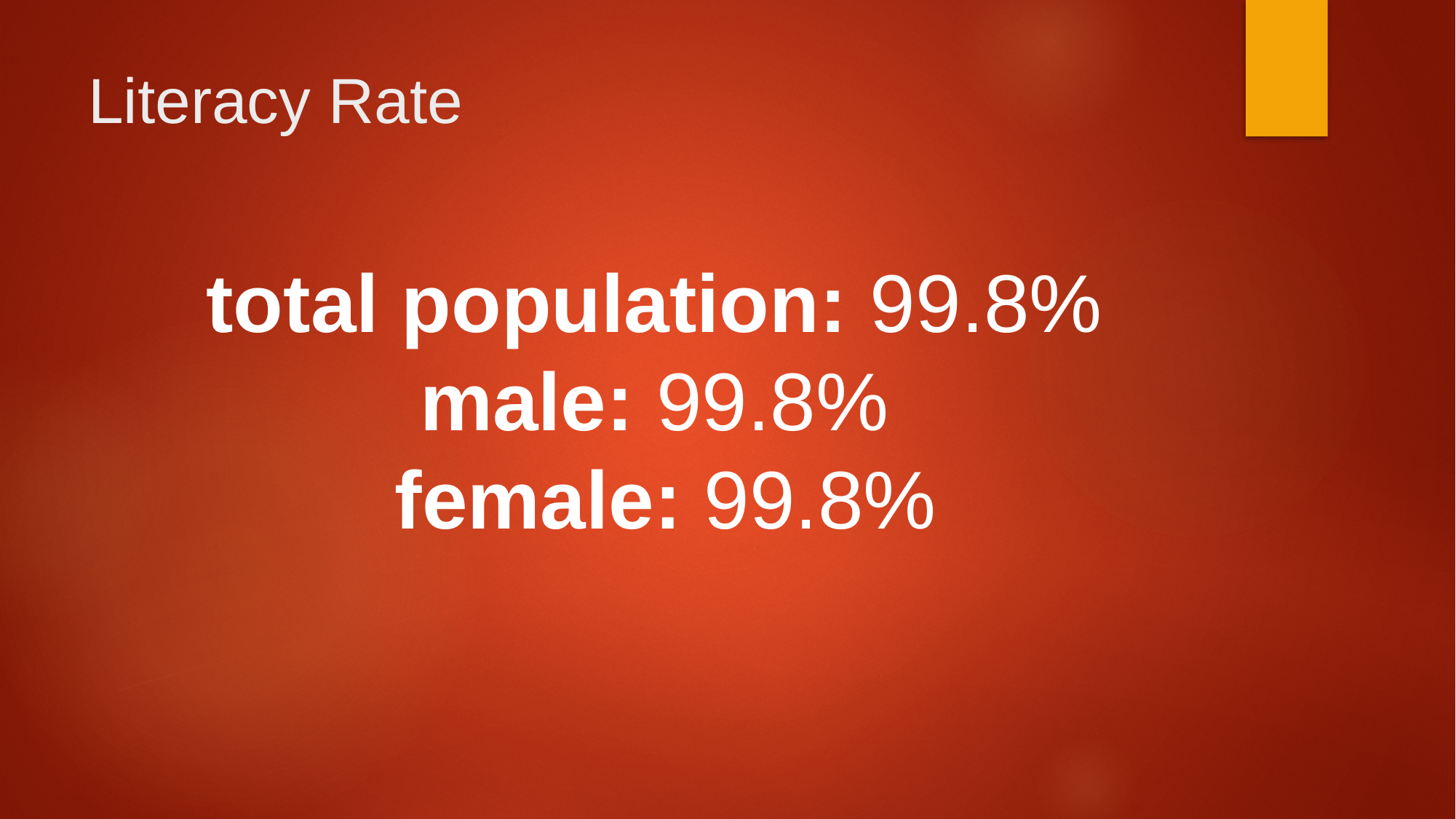

# Literacy Rate
total population: 99.8% 
male: 99.8% 
female: 99.8%